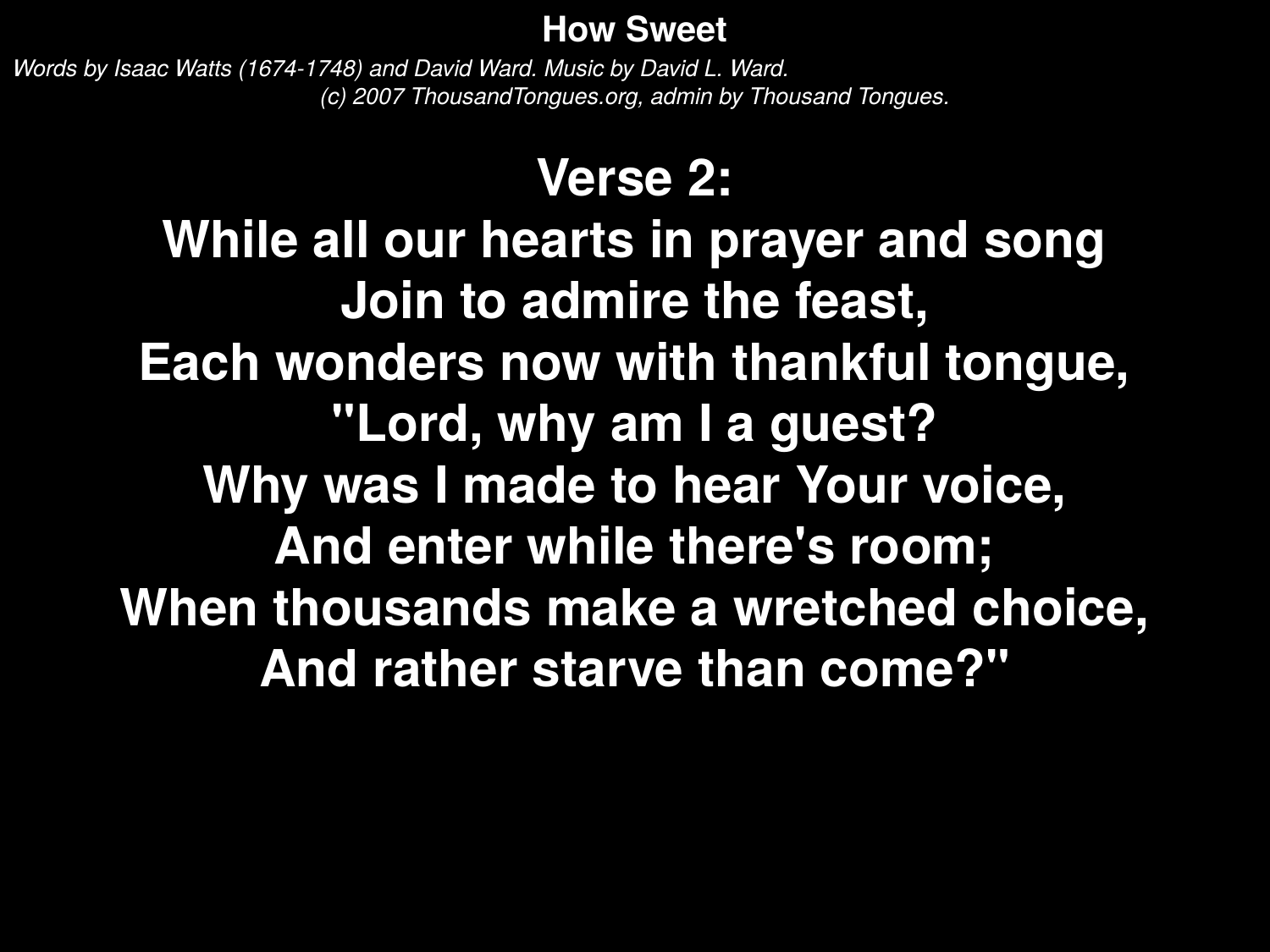

How Sweet
Words by Isaac Watts (1674-1748) and David Ward. Music by David L. Ward.
(c) 2007 ThousandTongues.org, admin by Thousand Tongues.
Verse 2:
While all our hearts in prayer and song
Join to admire the feast,
Each wonders now with thankful tongue,
"Lord, why am I a guest?
Why was I made to hear Your voice,
And enter while there's room;
When thousands make a wretched choice,
And rather starve than come?"